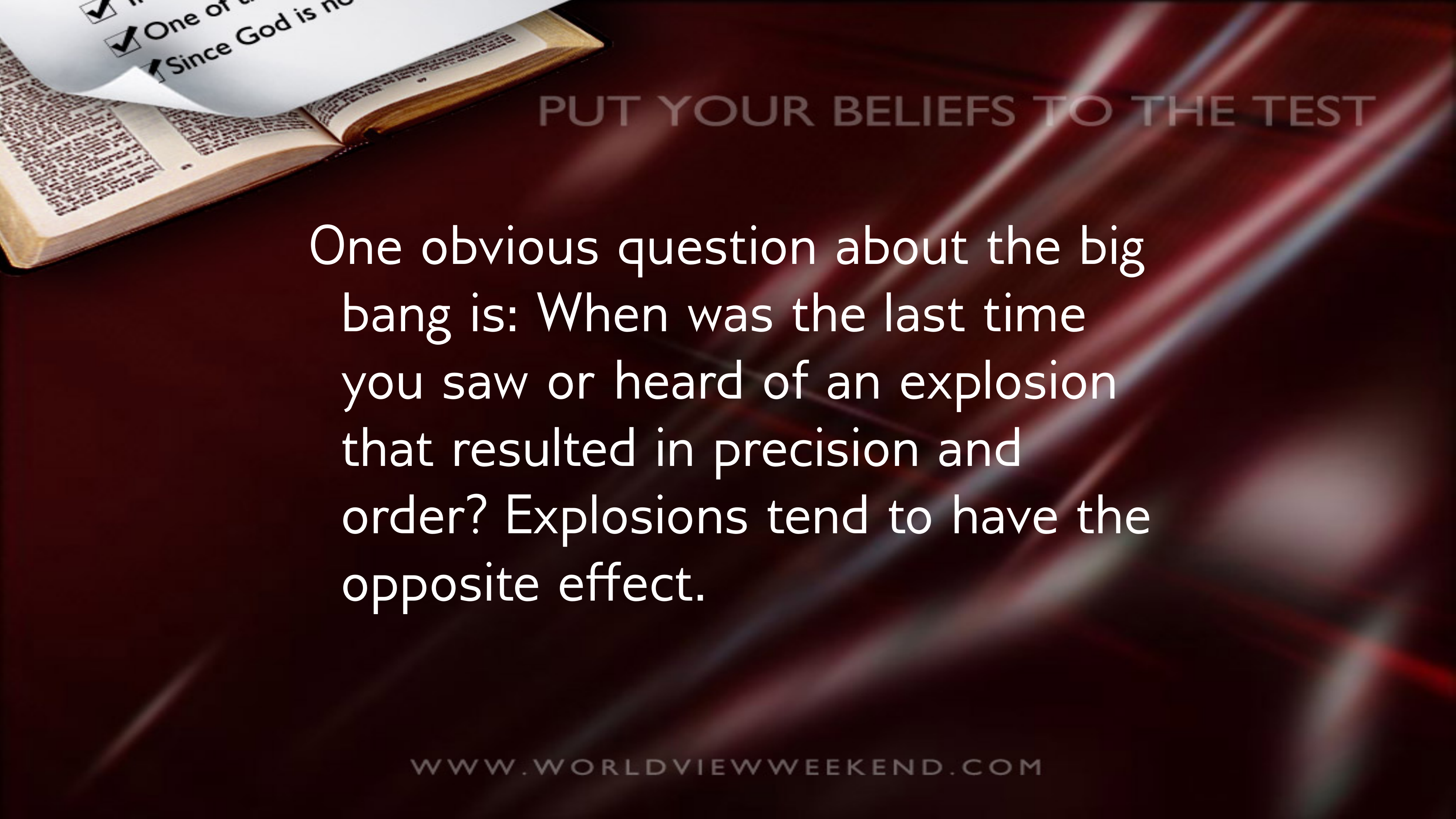

One obvious question about the big bang is: When was the last time you saw or heard of an explosion that resulted in precision and order? Explosions tend to have the opposite effect.